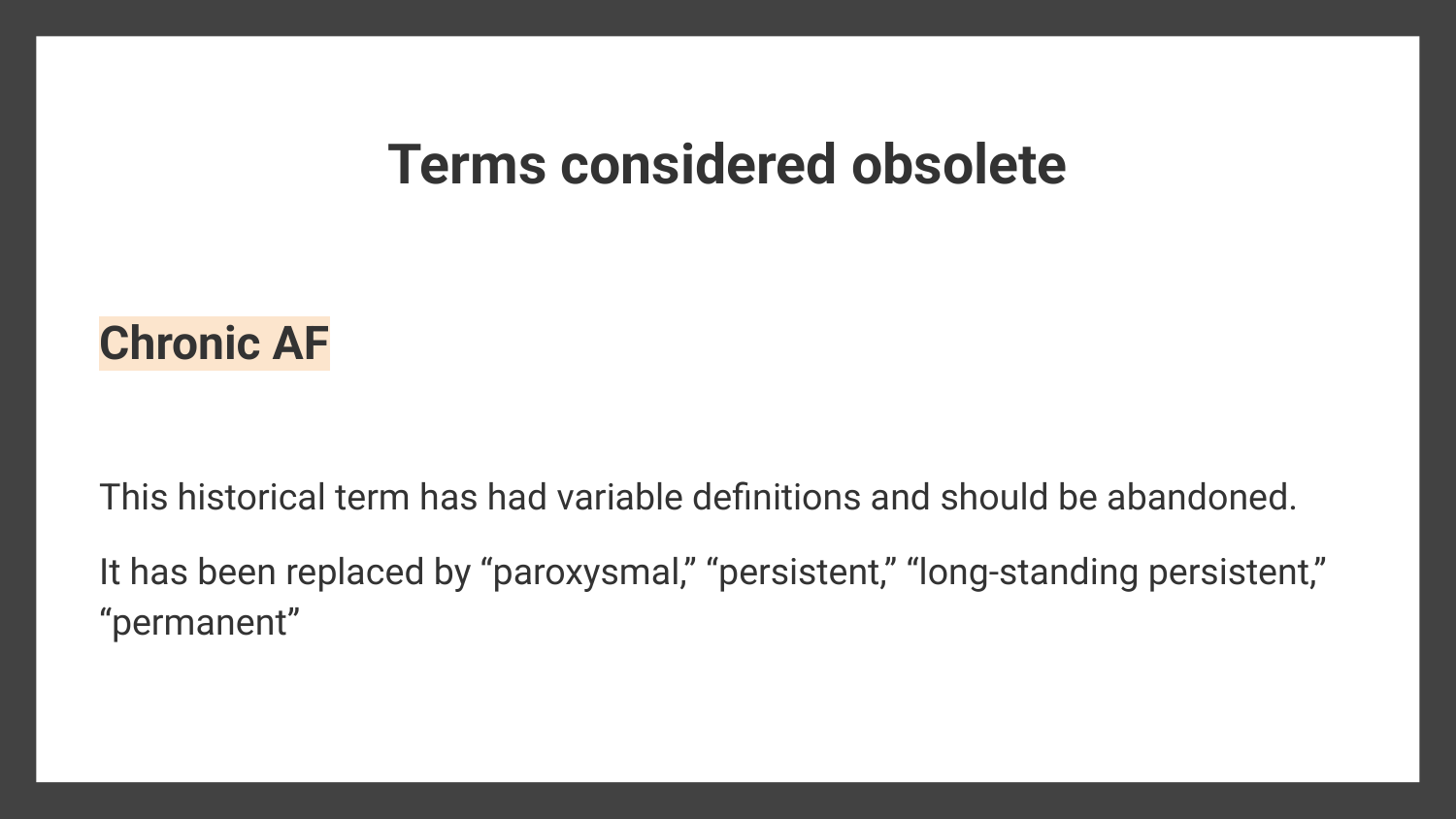

# Terms considered obsolete
Chronic AF

This historical term has had variable definitions and should be abandoned.
It has been replaced by “paroxysmal,” “persistent,” “long-standing persistent,” “permanent”